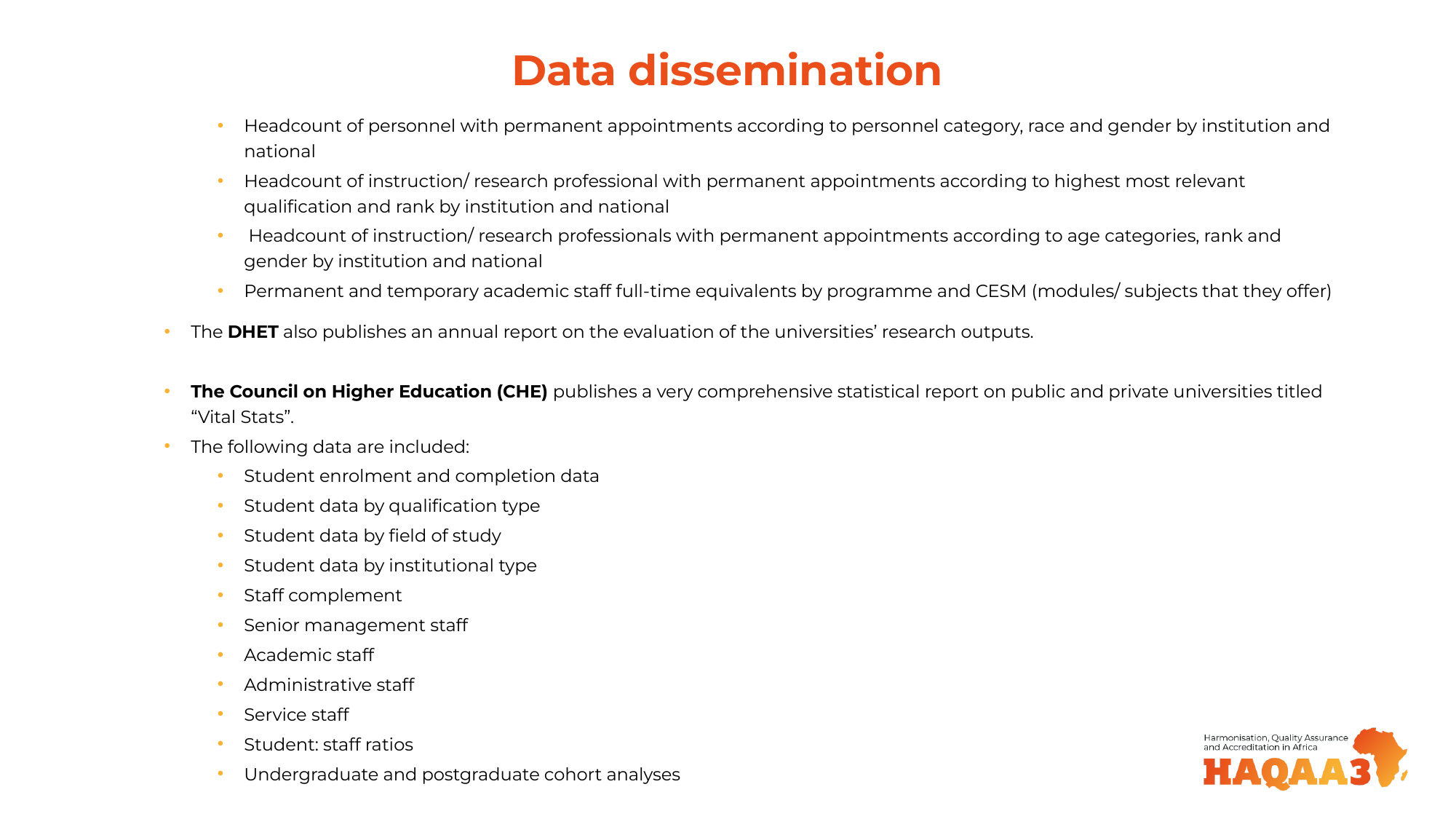

# Data dissemination
Headcount of personnel with permanent appointments according to personnel category, race and gender by institution and national
Headcount of instruction/ research professional with permanent appointments according to highest most relevant qualification and rank by institution and national
 Headcount of instruction/ research professionals with permanent appointments according to age categories, rank and gender by institution and national
Permanent and temporary academic staff full-time equivalents by programme and CESM (modules/ subjects that they offer)
The DHET also publishes an annual report on the evaluation of the universities’ research outputs.

The Council on Higher Education (CHE) publishes a very comprehensive statistical report on public and private universities titled “Vital Stats”.
The following data are included:
Student enrolment and completion data
Student data by qualification type
Student data by field of study
Student data by institutional type
Staff complement
Senior management staff
Academic staff
Administrative staff
Service staff
Student: staff ratios
Undergraduate and postgraduate cohort analyses